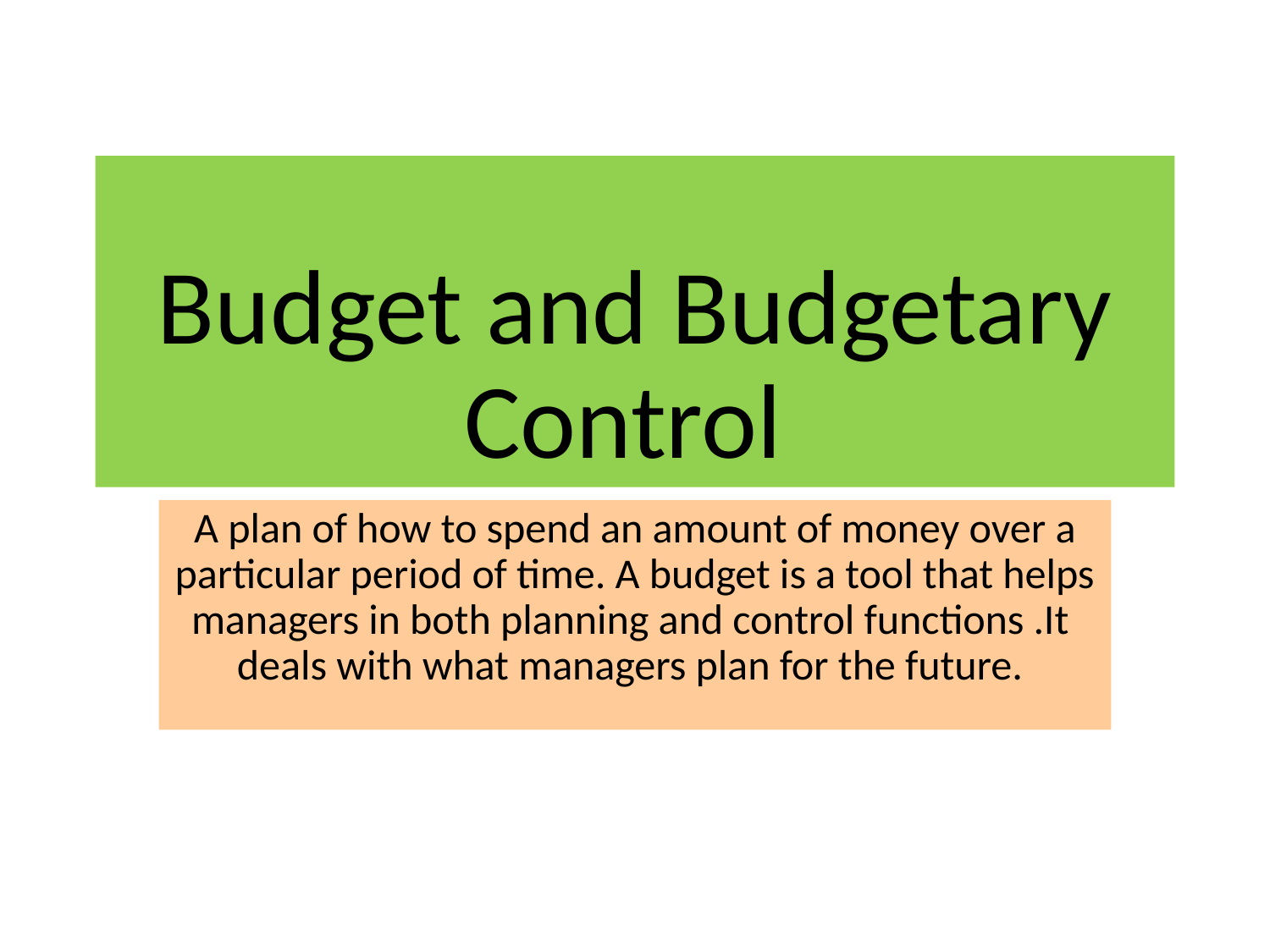

# Budget and Budgetary Control
A plan of how to spend an amount of money over a particular period of time. A budget is a tool that helps managers in both planning and control functions .It  deals with what managers plan for the future.